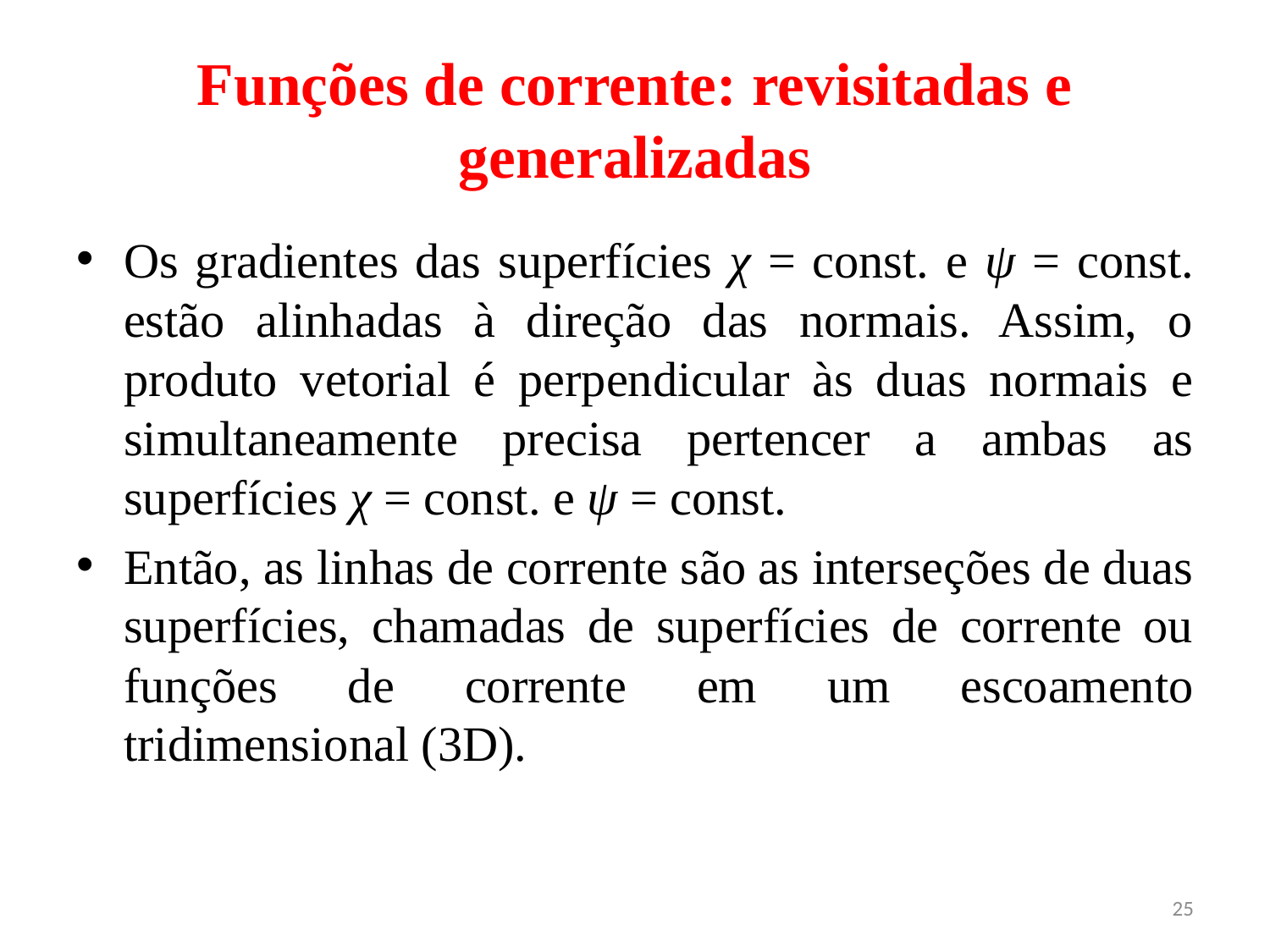

# Funções de corrente: revisitadas e generalizadas
Os gradientes das superfícies χ = const. e ψ = const. estão alinhadas à direção das normais. Assim, o produto vetorial é perpendicular às duas normais e simultaneamente precisa pertencer a ambas as superfícies χ = const. e ψ = const.
Então, as linhas de corrente são as interseções de duas superfícies, chamadas de superfícies de corrente ou funções de corrente em um escoamento tridimensional (3D).
25